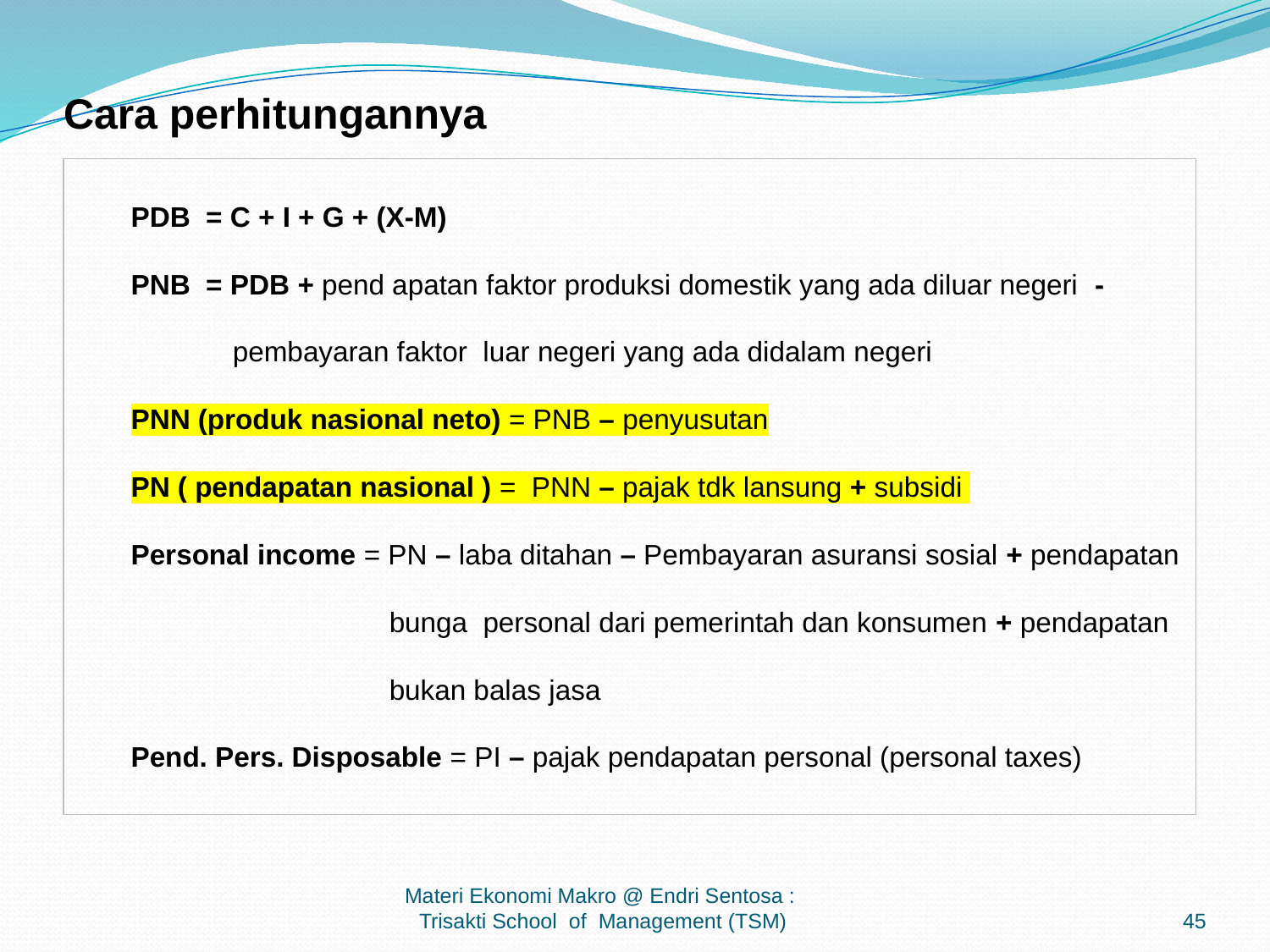

# Cara perhitungannya
PDB  = C + I + G + (X-M)
PNB  = PDB + pend apatan faktor produksi domestik yang ada diluar negeri  -
             pembayaran faktor  luar negeri yang ada didalam negeri
PNN (produk nasional neto) = PNB – penyusutan
PN ( pendapatan nasional ) =  PNN – pajak tdk lansung + subsidi
Personal income = PN – laba ditahan – Pembayaran asuransi sosial + pendapatan
                                 bunga  personal dari pemerintah dan konsumen + pendapatan
                                 bukan balas jasa
Pend. Pers. Disposable = PI – pajak pendapatan personal (personal taxes)

Materi Ekonomi Makro @ Endri Sentosa :  Trisakti School  of  Management (TSM)
45